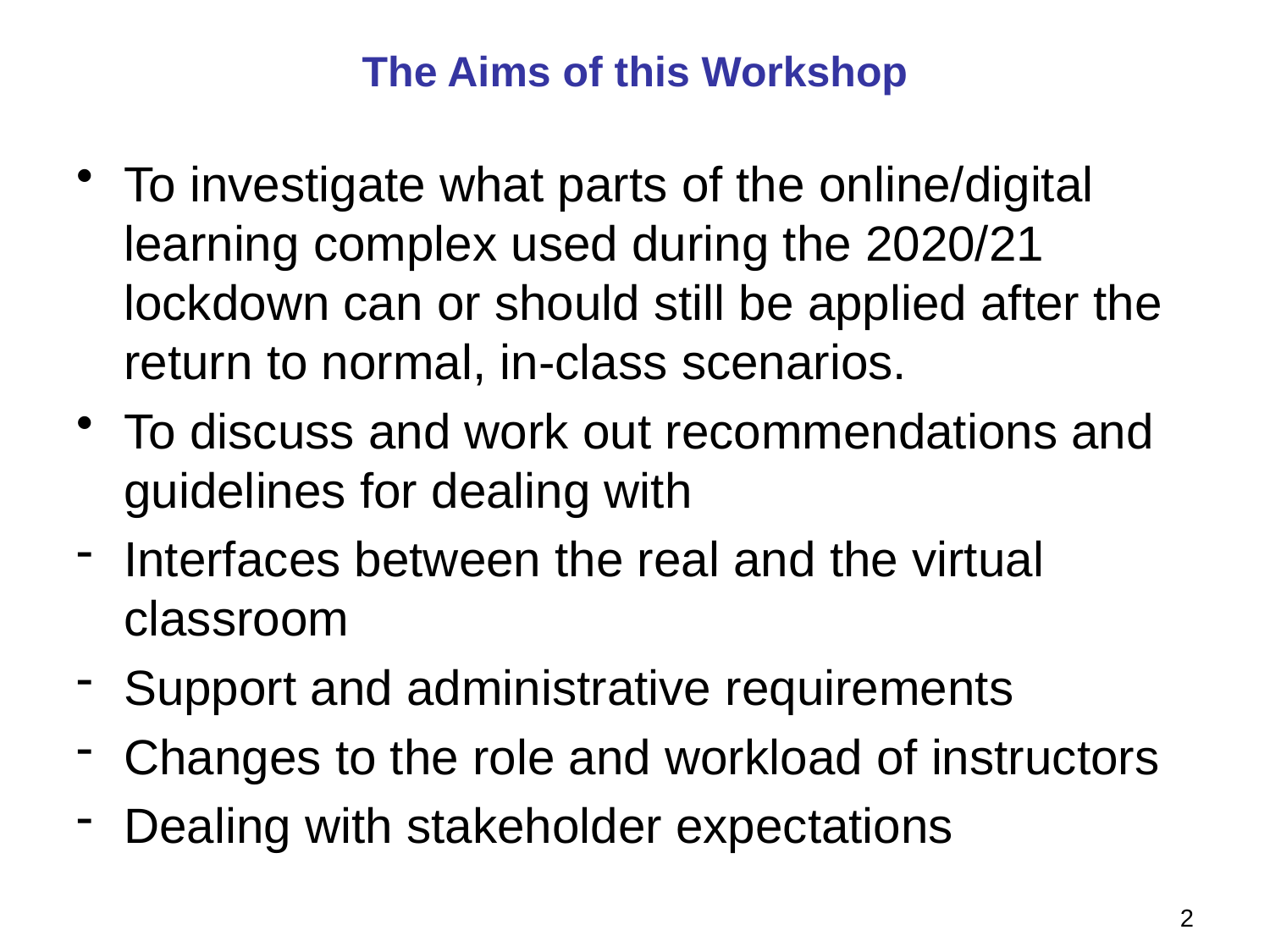

# The Aims of this Workshop
To investigate what parts of the online/digital learning complex used during the 2020/21 lockdown can or should still be applied after the return to normal, in-class scenarios.
To discuss and work out recommendations and guidelines for dealing with
Interfaces between the real and the virtual classroom
Support and administrative requirements
Changes to the role and workload of instructors
Dealing with stakeholder expectations

2